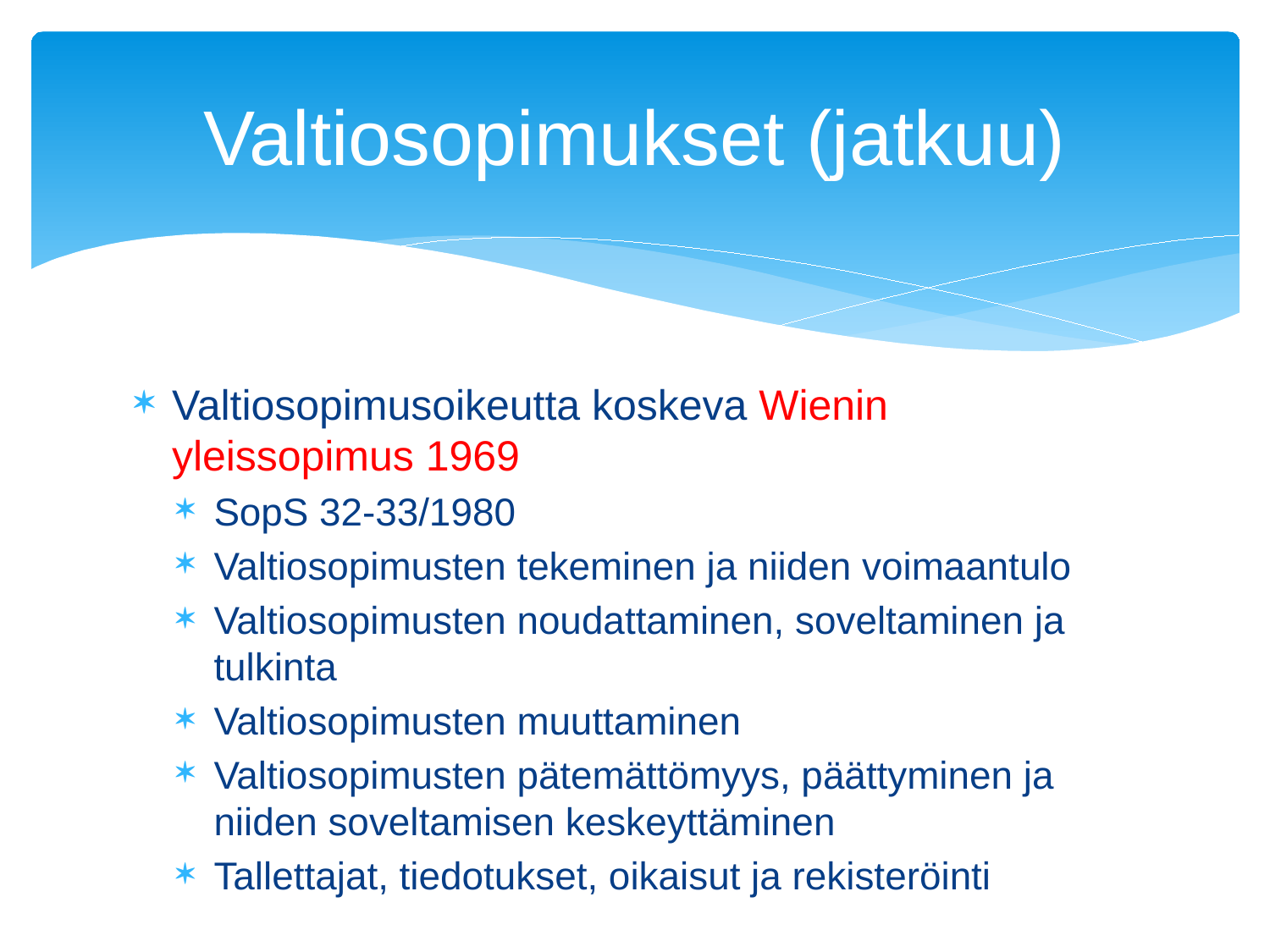

# Valtiosopimukset (jatkuu)
Valtiosopimusoikeutta koskeva Wienin yleissopimus 1969
SopS 32-33/1980
Valtiosopimusten tekeminen ja niiden voimaantulo
Valtiosopimusten noudattaminen, soveltaminen ja tulkinta
Valtiosopimusten muuttaminen
Valtiosopimusten pätemättömyys, päättyminen ja niiden soveltamisen keskeyttäminen
Tallettajat, tiedotukset, oikaisut ja rekisteröinti